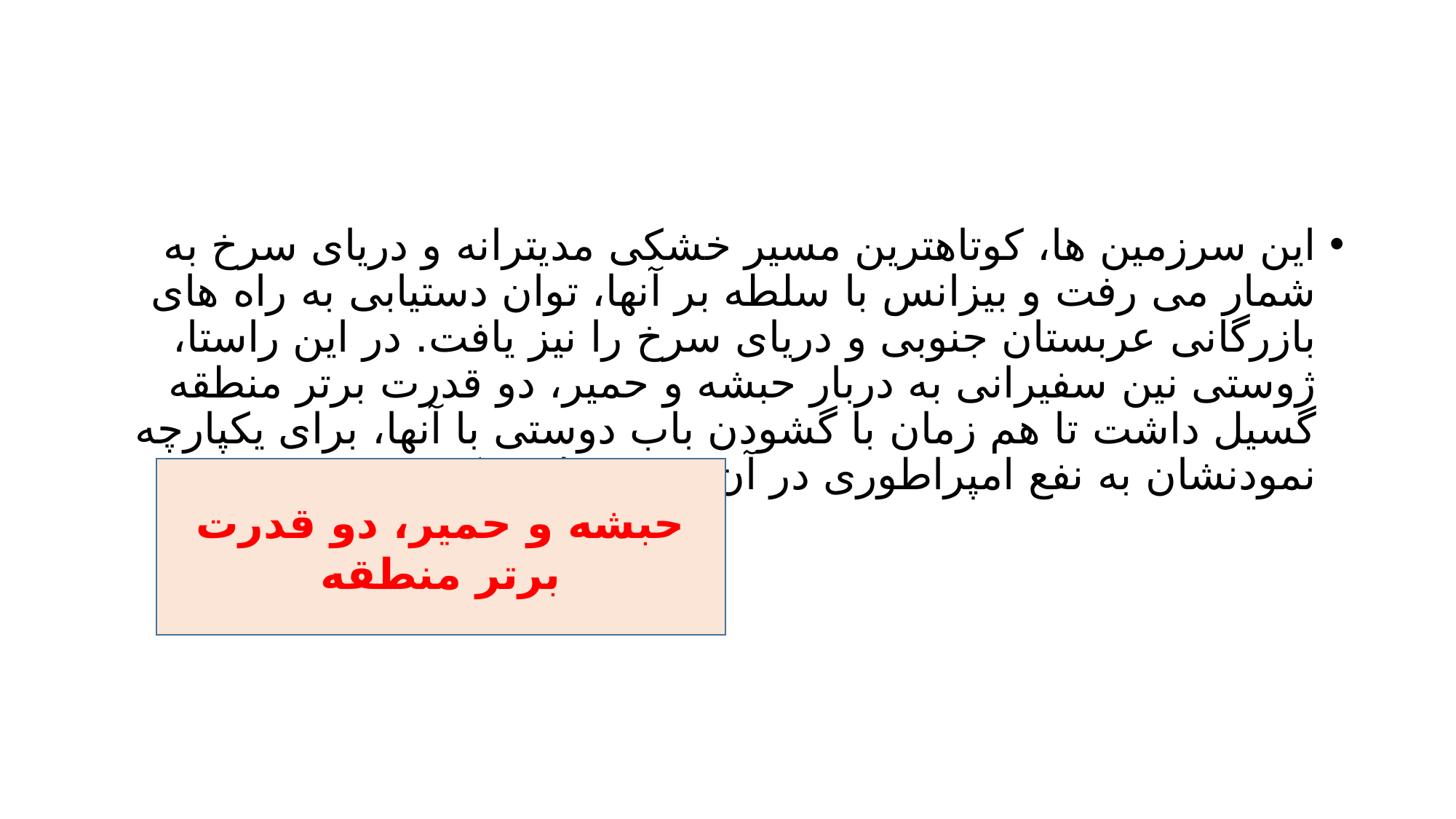

#
این سرزمین ها، کوتاهترین مسیر خشکی مدیترانه و دریای سرخ به شمار می رفت و بیزانس با سلطه بر آنها، توان دستیابی به راه های بازرگانی عربستان جنوبی و دریای سرخ را نیز یافت. در این راستا، ژوستی نین سفیرانی به دربار حبشه و حمیر، دو قدرت برتر منطقه گسیل داشت تا هم زمان با گشودن باب دوستی با آنها، برای یکپارچه نمودنشان به نفع امپراطوری در آن حوزه، تلاش کند.

حبشه و حمیر، دو قدرت برتر منطقه